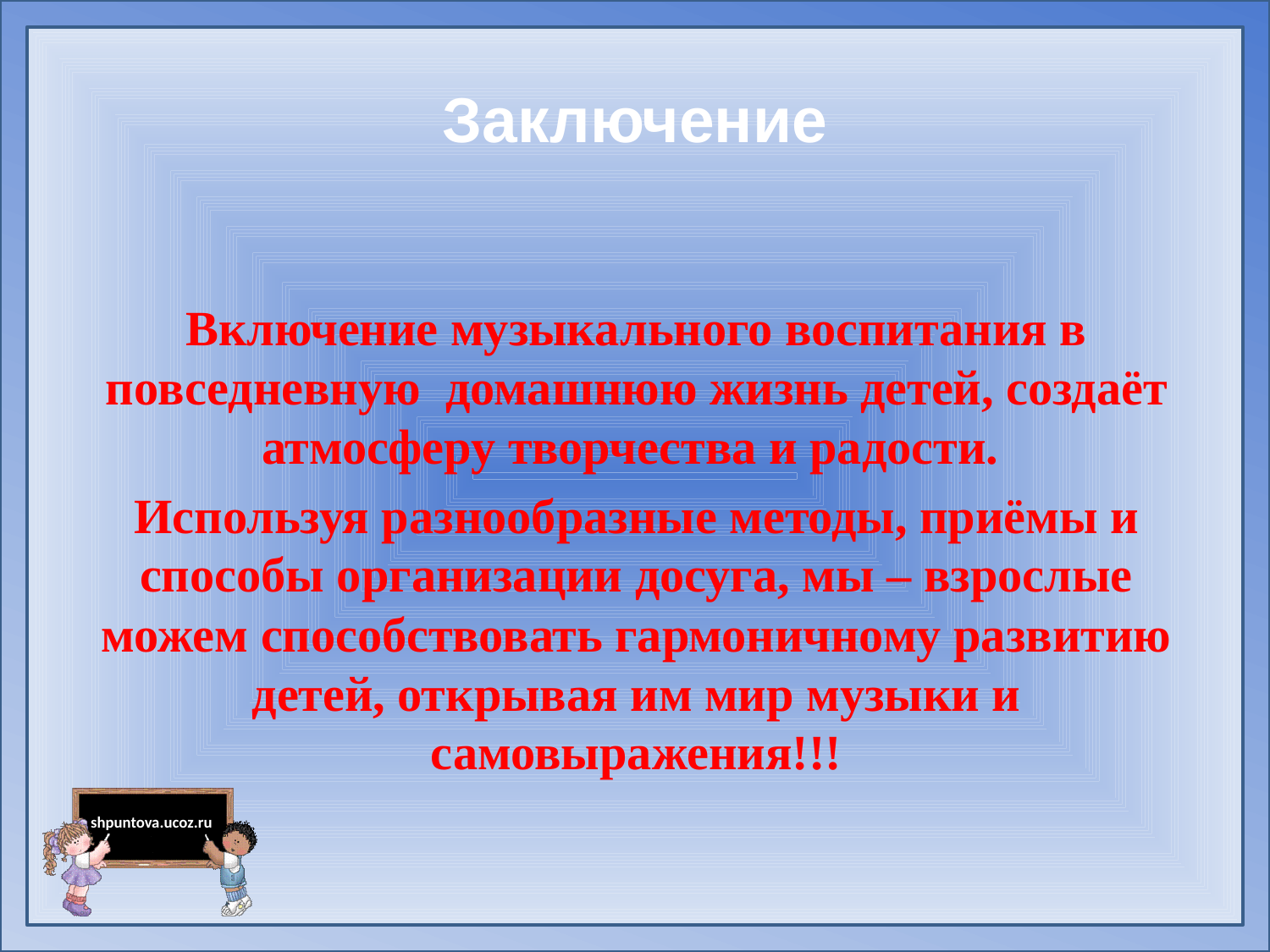

# Заключение

Включение музыкального воспитания в повседневную  домашнюю жизнь детей, создаёт атмосферу творчества и радости.
Используя разнообразные методы, приёмы и способы организации досуга, мы – взрослые можем способствовать гармоничному развитию детей, открывая им мир музыки и самовыражения!!!